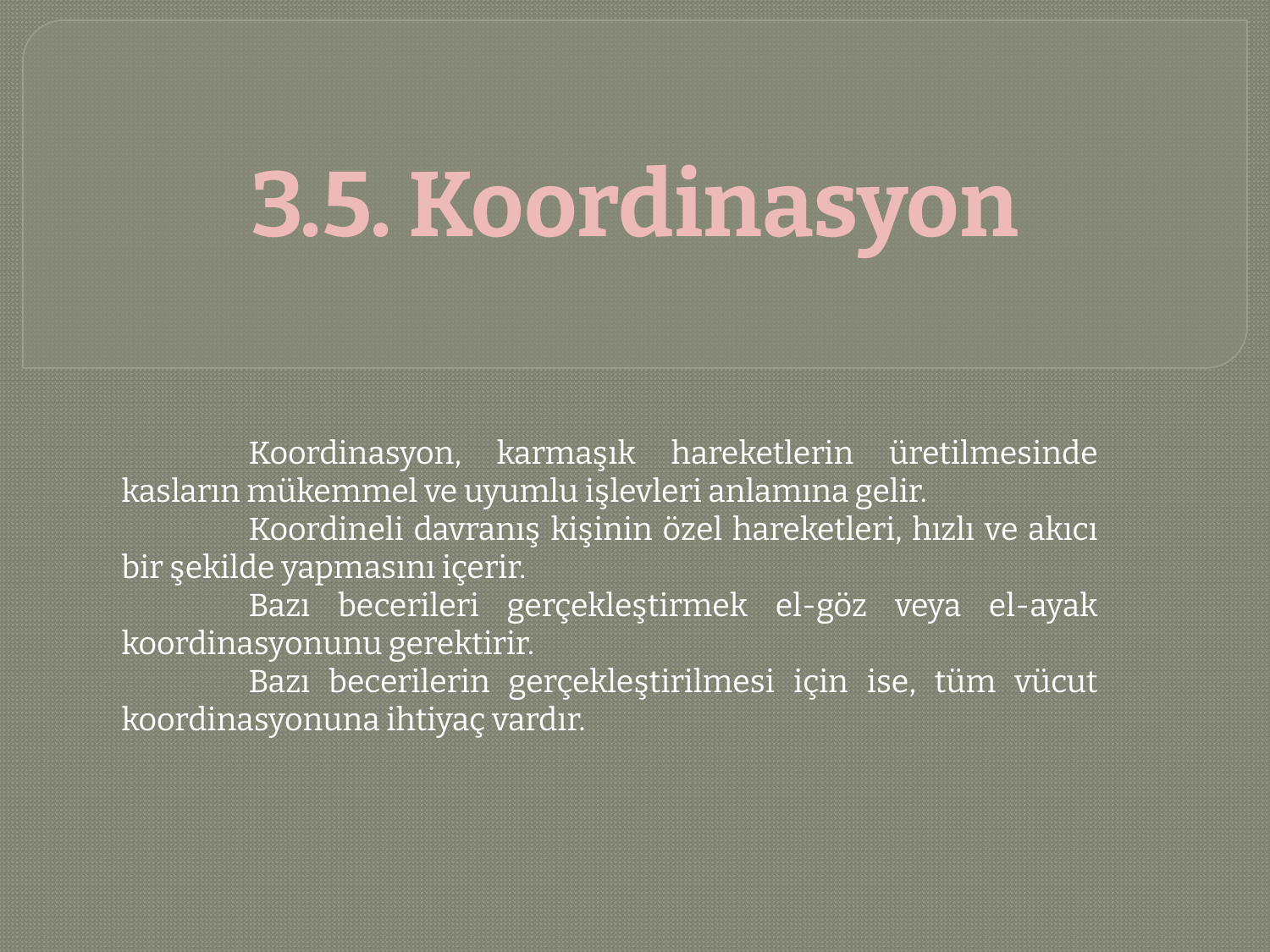

3.5. Koordinasyon
	Koordinasyon, karmaşık hareketlerin üretilmesinde kasların mükemmel ve uyumlu işlevleri anlamına gelir.
	Koordineli davranış kişinin özel hareketleri, hızlı ve akıcı bir şekilde yapmasını içerir.
	Bazı becerileri gerçekleştirmek el-göz veya el-ayak koordinasyonunu gerektirir.
	Bazı becerilerin gerçekleştirilmesi için ise, tüm vücut koordinasyonuna ihtiyaç vardır.